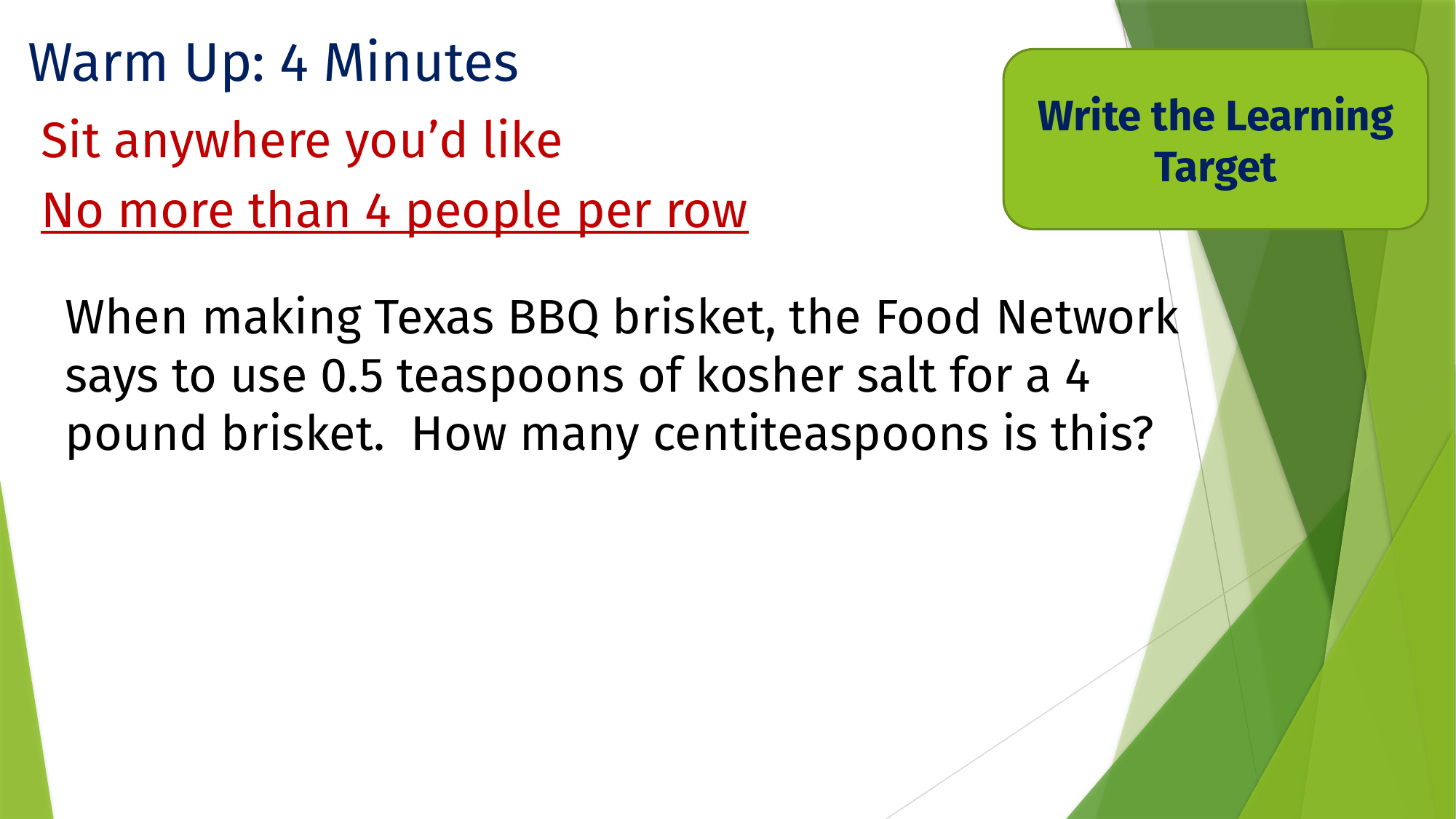

# Warm Up: 4 Minutes
Write the Learning Target
Sit anywhere you’d like
No more than 4 people per row

When making Texas BBQ brisket, the Food Network says to use 0.5 teaspoons of kosher salt for a 4 pound brisket.  How many centiteaspoons is this?